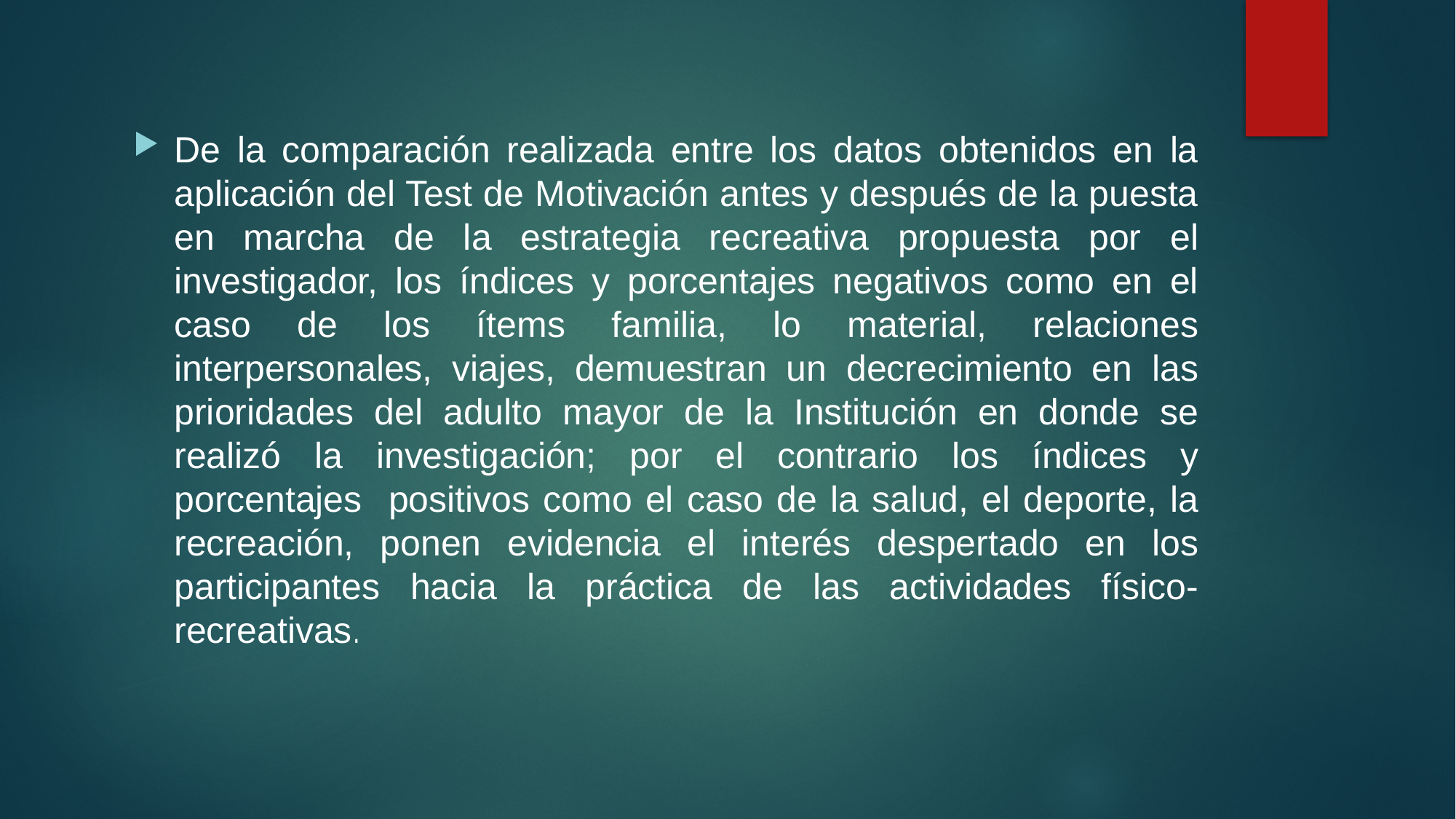

De la comparación realizada entre los datos obtenidos en la aplicación del Test de Motivación antes y después de la puesta en marcha de la estrategia recreativa propuesta por el investigador, los índices y porcentajes negativos como en el caso de los ítems familia, lo material, relaciones interpersonales, viajes, demuestran un decrecimiento en las prioridades del adulto mayor de la Institución en donde se realizó la investigación; por el contrario los índices y porcentajes  positivos como el caso de la salud, el deporte, la recreación, ponen evidencia el interés despertado en los participantes hacia la práctica de las actividades físico-recreativas.